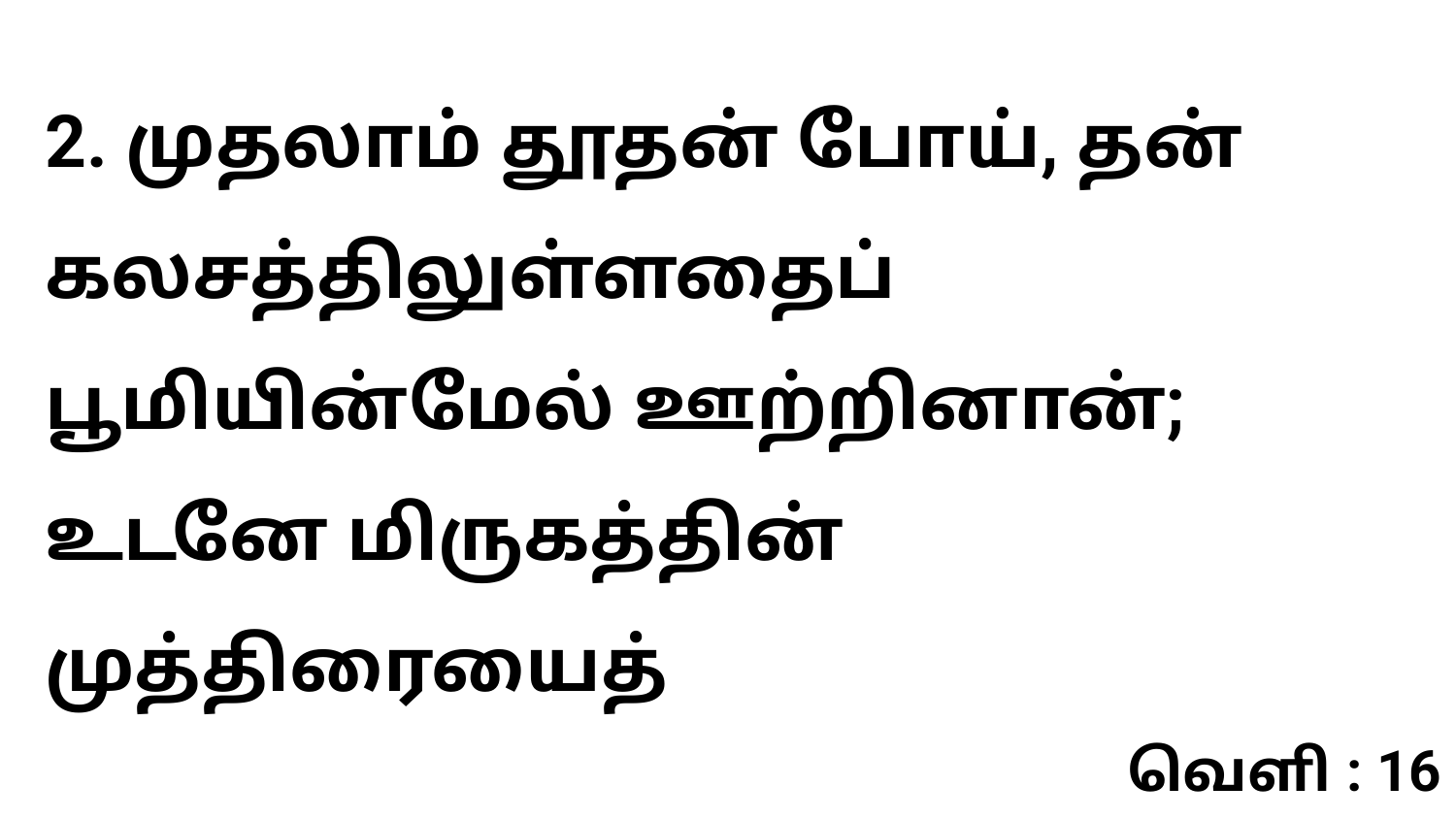

2. முதலாம் தூதன் போய், தன் கலசத்திலுள்ளதைப் பூமியின்மேல் ஊற்றினான்; உடனே மிருகத்தின் முத்திரையைத்
வெளி : 16